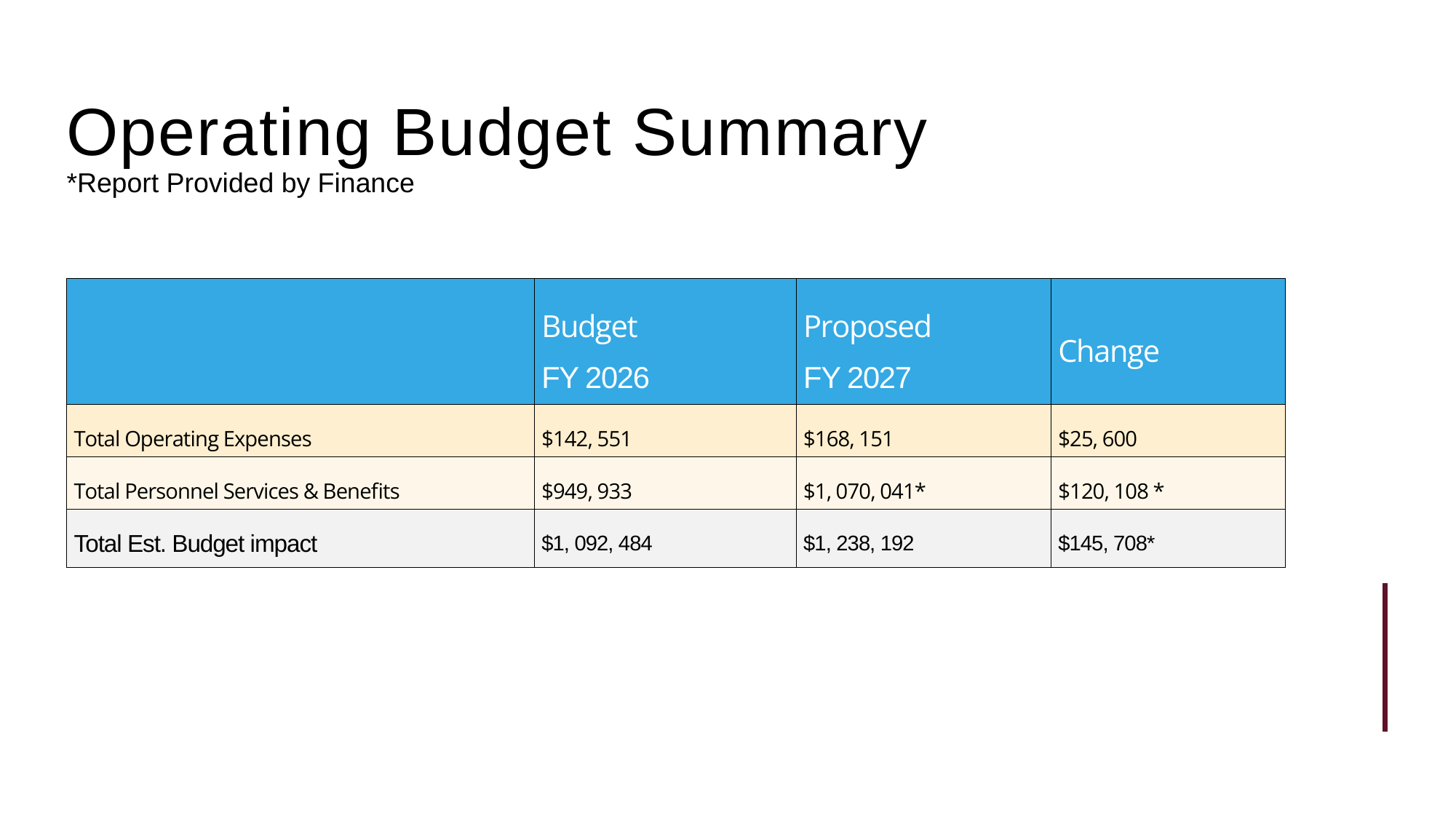

Operating Budget Summary
*Report Provided by Finance
|  | Budget FY 2026 | Proposed FY 2027 | Change |
| --- | --- | --- | --- |
| Total Operating Expenses | $142, 551 | $168, 151 | $25, 600 |
| Total Personnel Services & Benefits | $949, 933 | $1, 070, 041\* | $120, 108 \* |
| Total Est. Budget impact | $1, 092, 484 | $1, 238, 192 | $145, 708\* |